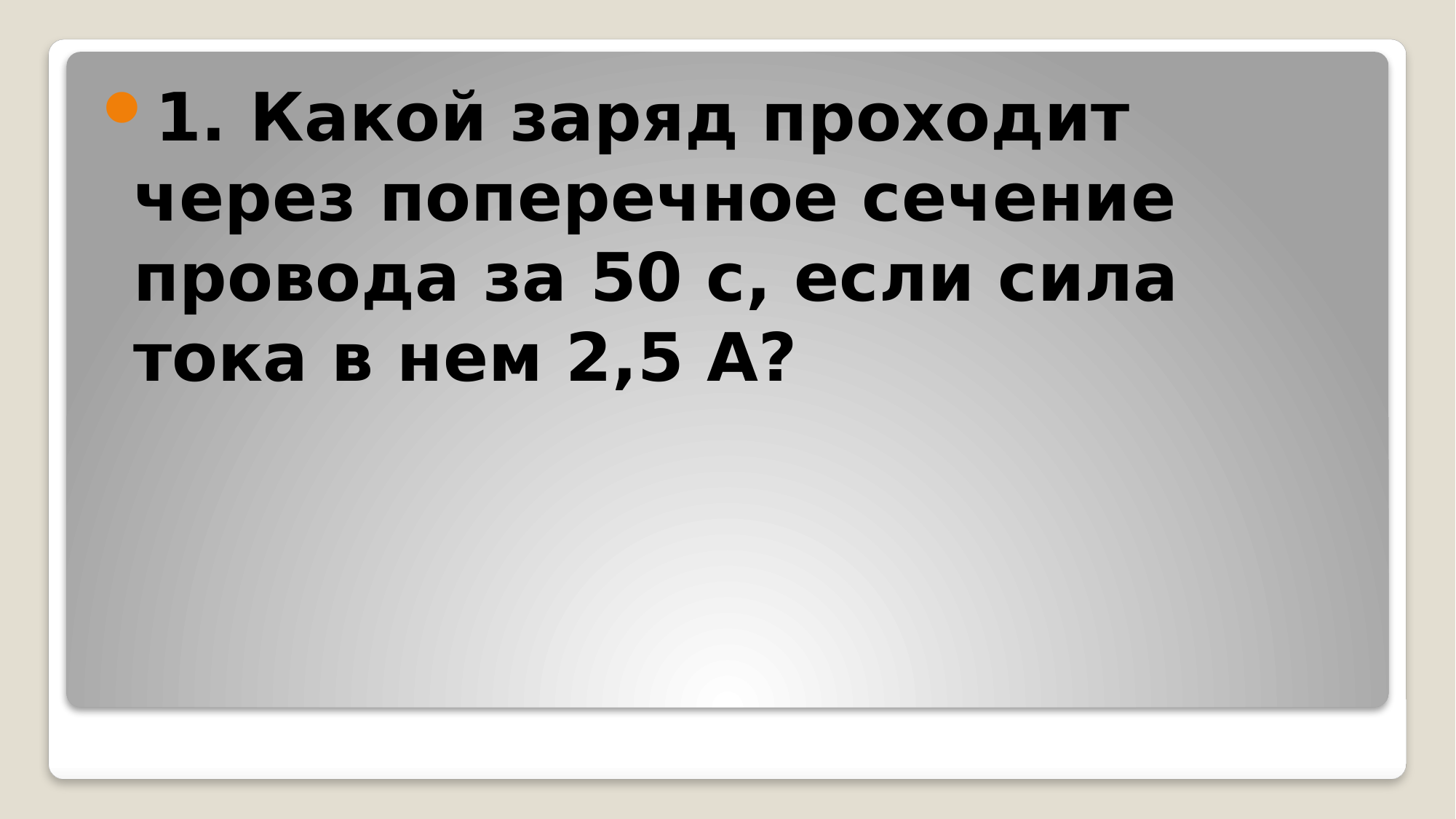

1. Какой заряд проходит через поперечное сечение провода за 50 с, если сила тока в нем 2,5 А?
#